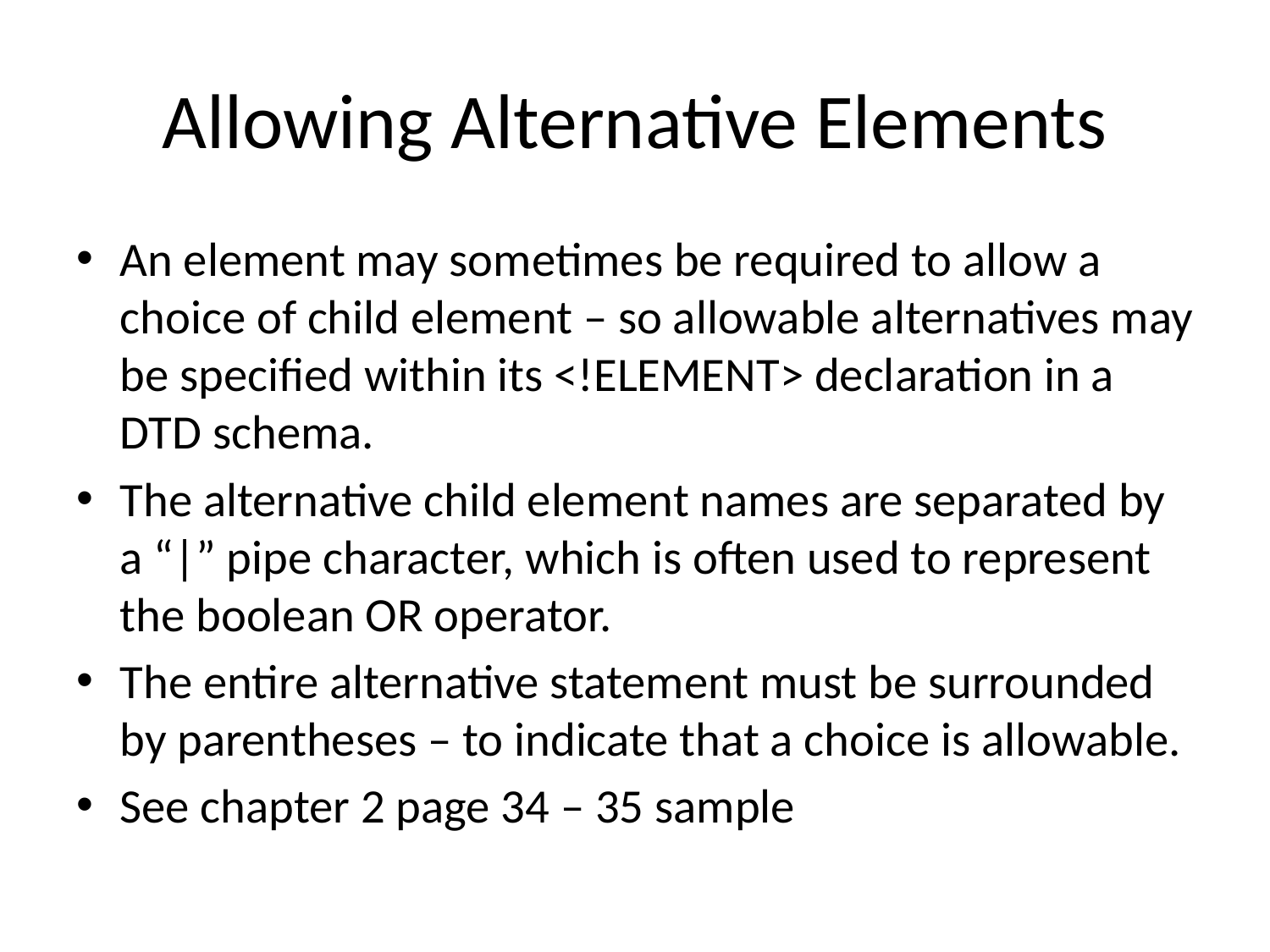

# Allowing Alternative Elements
An element may sometimes be required to allow a choice of child element – so allowable alternatives may be specified within its <!ELEMENT> declaration in a DTD schema.
The alternative child element names are separated by a “|” pipe character, which is often used to represent the boolean OR operator.
The entire alternative statement must be surrounded by parentheses – to indicate that a choice is allowable.
See chapter 2 page 34 – 35 sample